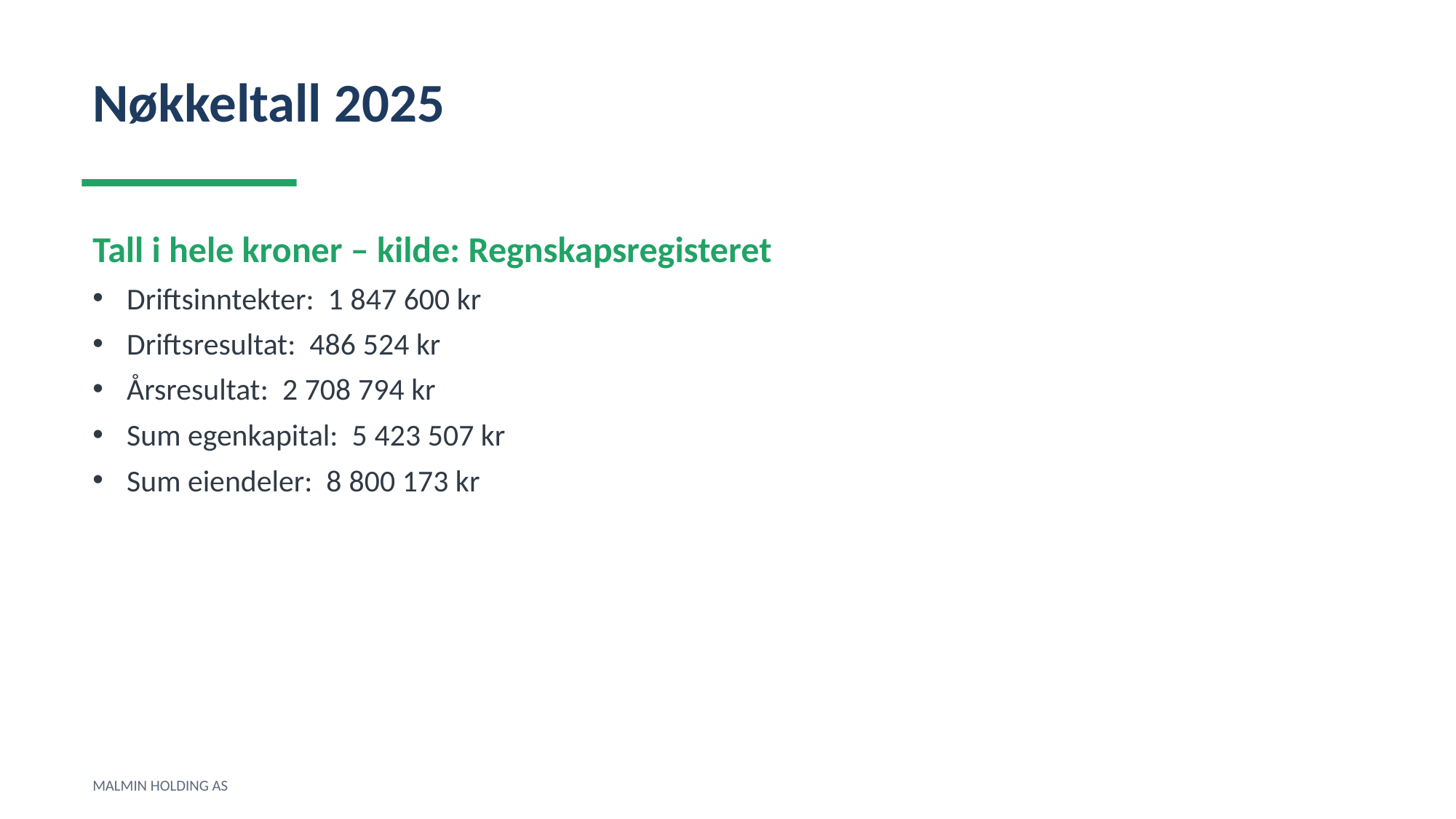

Nøkkeltall 2025

Tall i hele kroner – kilde: Regnskapsregisteret
Driftsinntekter:  1 847 600 kr
Driftsresultat:  486 524 kr
Årsresultat:  2 708 794 kr
Sum egenkapital:  5 423 507 kr
Sum eiendeler:  8 800 173 kr
MALMIN HOLDING AS